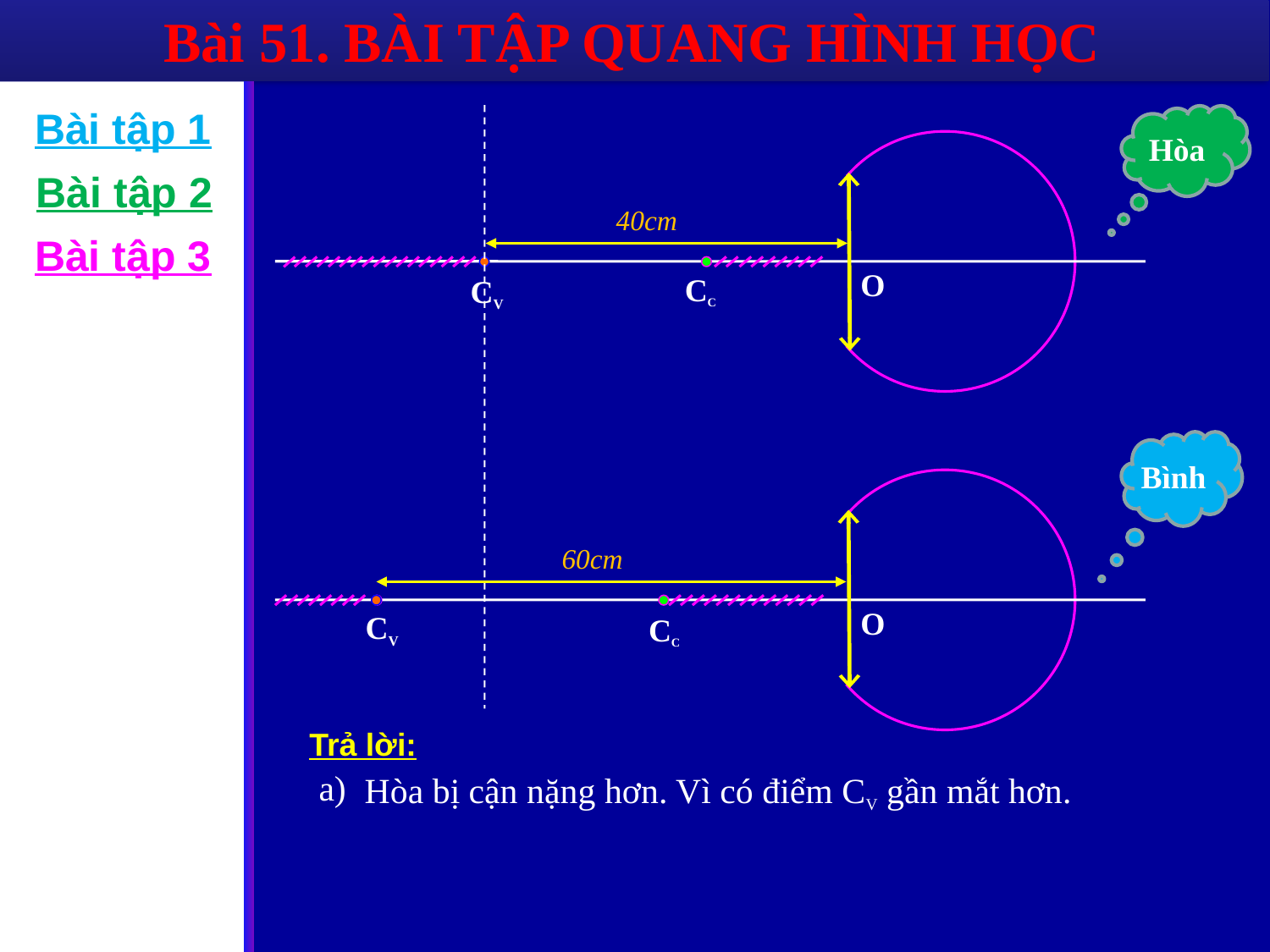

Bài 51. BÀI TẬP QUANG HÌNH HỌC

Bài tập 1

Hòa

O

CC
Bài tập 2

40cm
Bài tập 3

CV
Bình

O

CC

60cm

CV
Trả lời:
a)
Hòa bị cận nặng hơn. Vì có điểm CV gần mắt hơn.